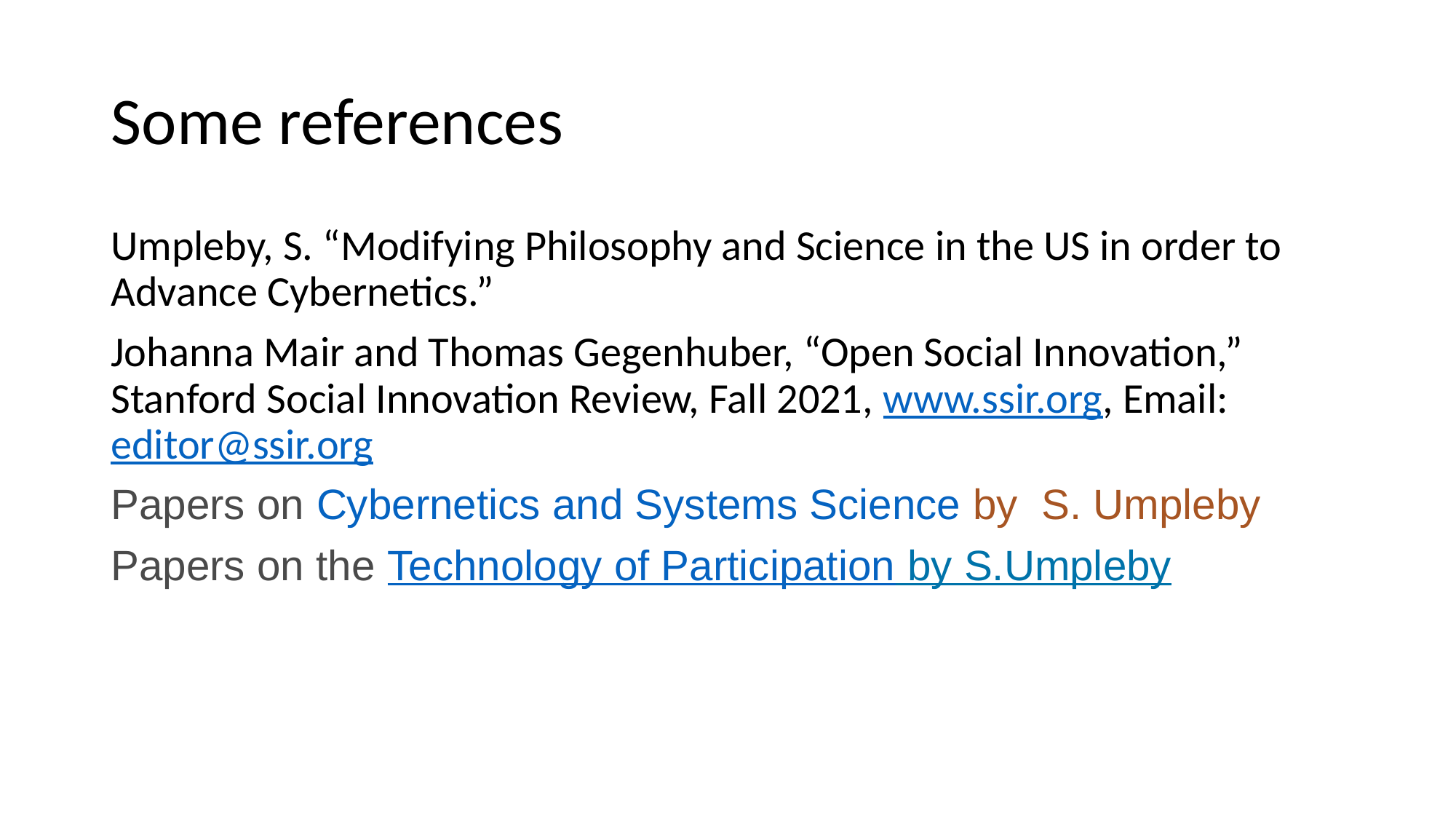

# Some references
Umpleby, S. “Modifying Philosophy and Science in the US in order to Advance Cybernetics.”
Johanna Mair and Thomas Gegenhuber, “Open Social Innovation,” Stanford Social Innovation Review, Fall 2021, www.ssir.org, Email:  editor@ssir.org
Papers on Cybernetics and Systems Science by  S. Umpleby
Papers on the Technology of Participation by S.Umpleby